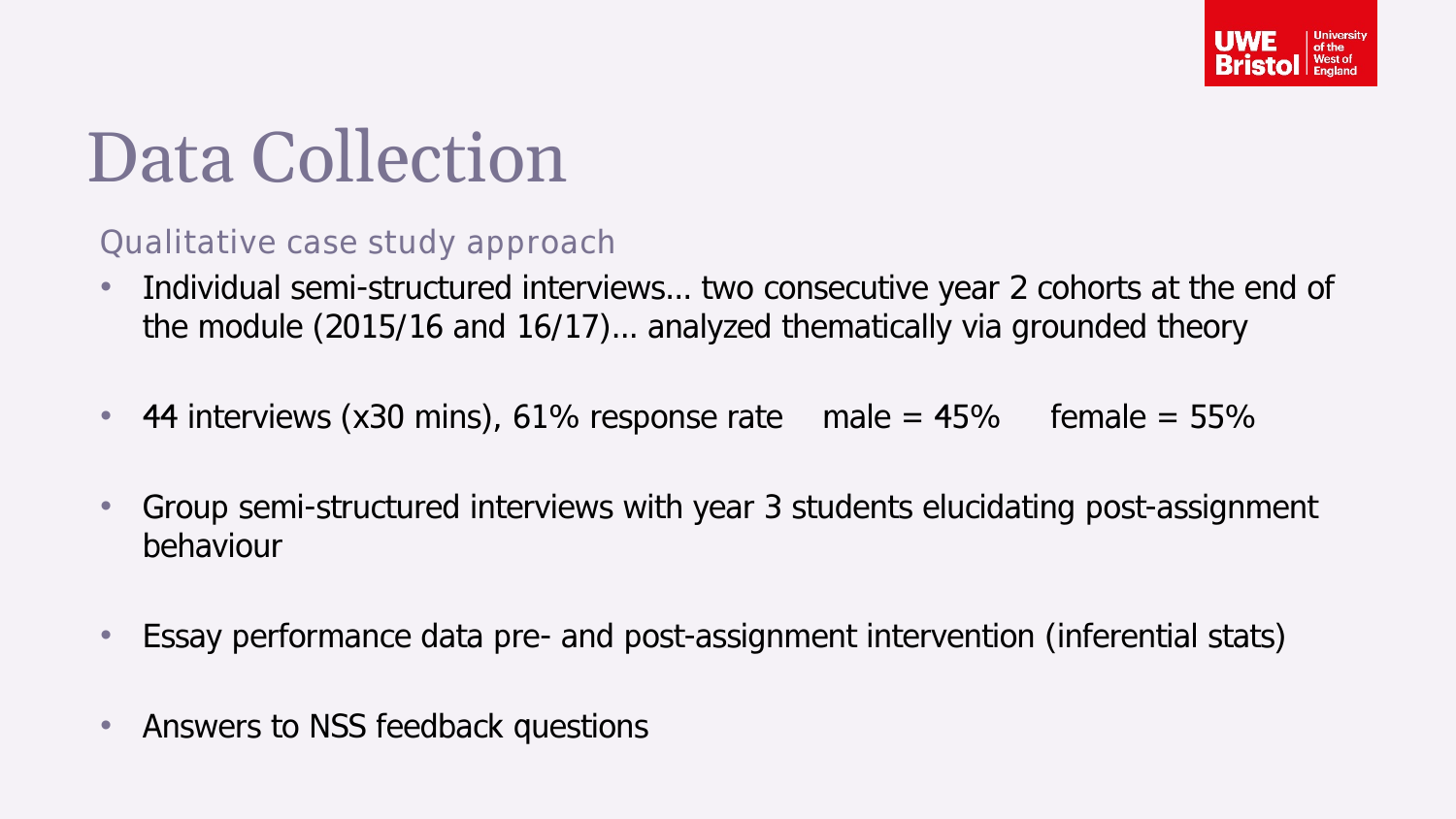

Data Collection
Qualitative case study approach
Individual semi-structured interviews… two consecutive year 2 cohorts at the end of the module (2015/16 and 16/17)… analyzed thematically via grounded theory

44 interviews (x30 mins), 61% response rate    male = 45%     female = 55%

Group semi-structured interviews with year 3 students elucidating post-assignment behaviour

Essay performance data pre- and post-assignment intervention (inferential stats)

Answers to NSS feedback questions